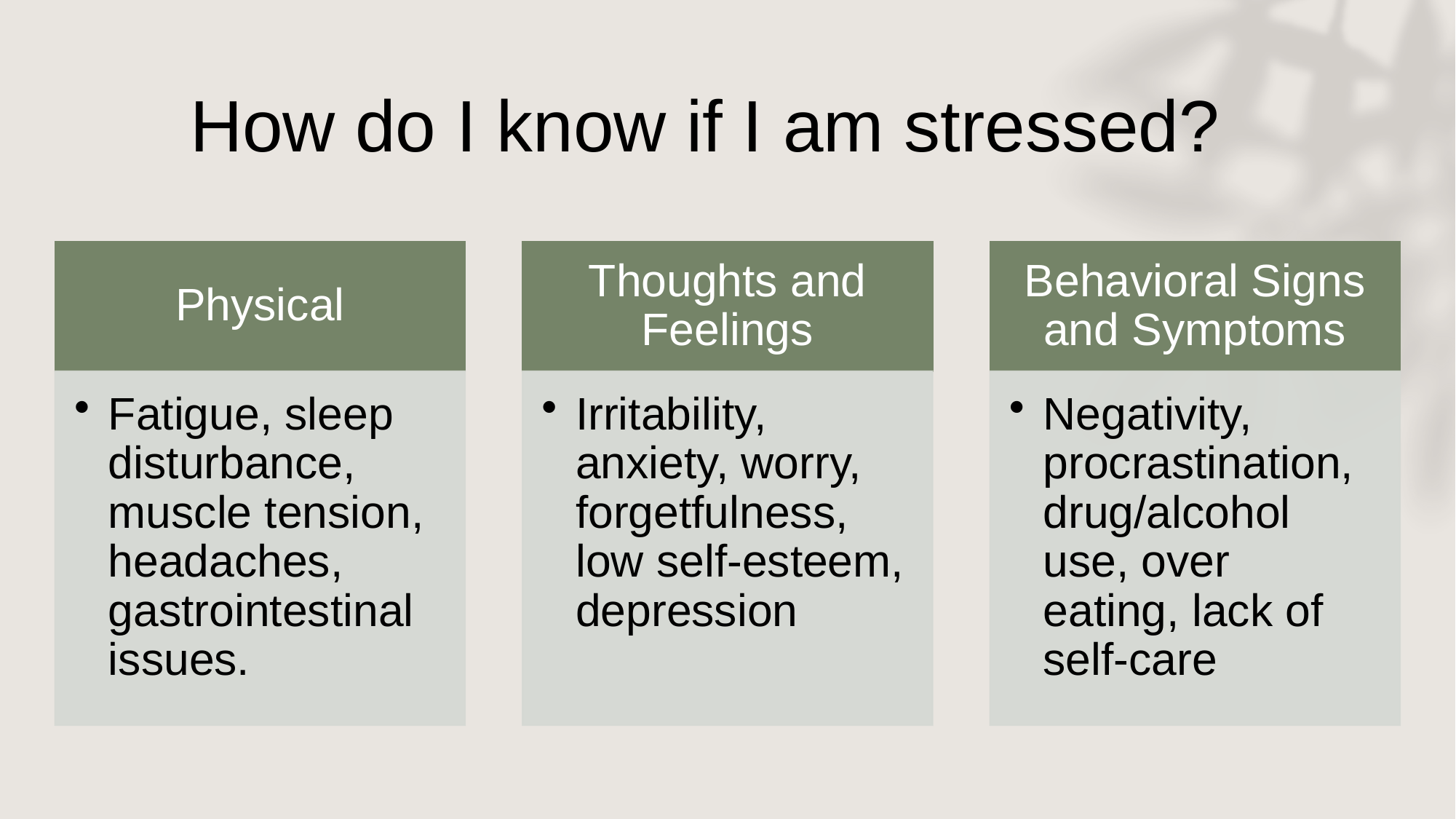

# How do I know if I am stressed?
Physical
Fatigue, sleep disturbance, muscle tension, headaches, gastrointestinal issues.
Thoughts and Feelings
Irritability, anxiety, worry, forgetfulness, low self-esteem, depression
Behavioral Signs and Symptoms
Negativity, procrastination, drug/alcohol use, over eating, lack of self-care